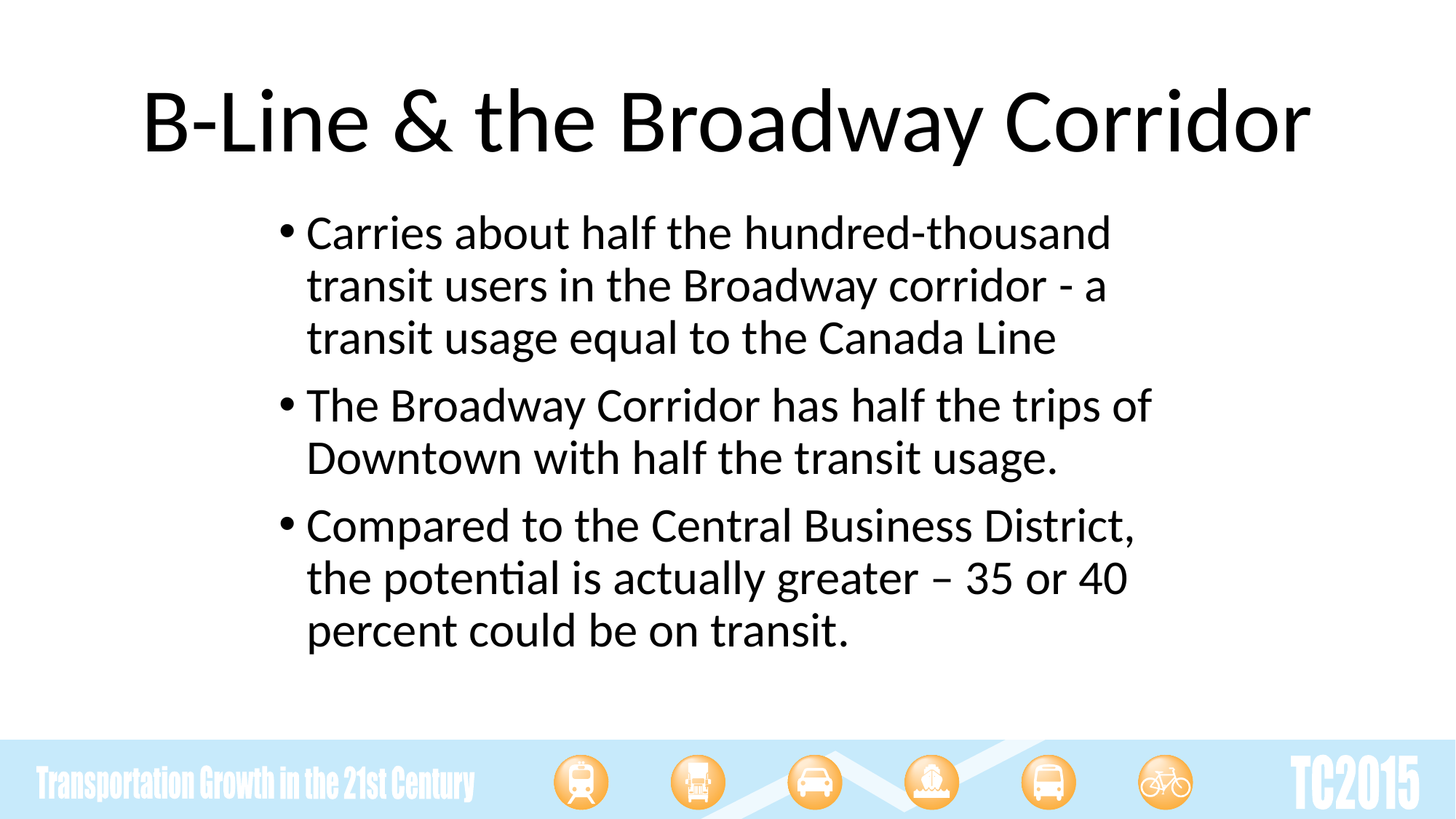

# B-Line & the Broadway Corridor
Carries about half the hundred-thousand transit users in the Broadway corridor - a transit usage equal to the Canada Line
The Broadway Corridor has half the trips of Downtown with half the transit usage.
Compared to the Central Business District, the potential is actually greater – 35 or 40 percent could be on transit.